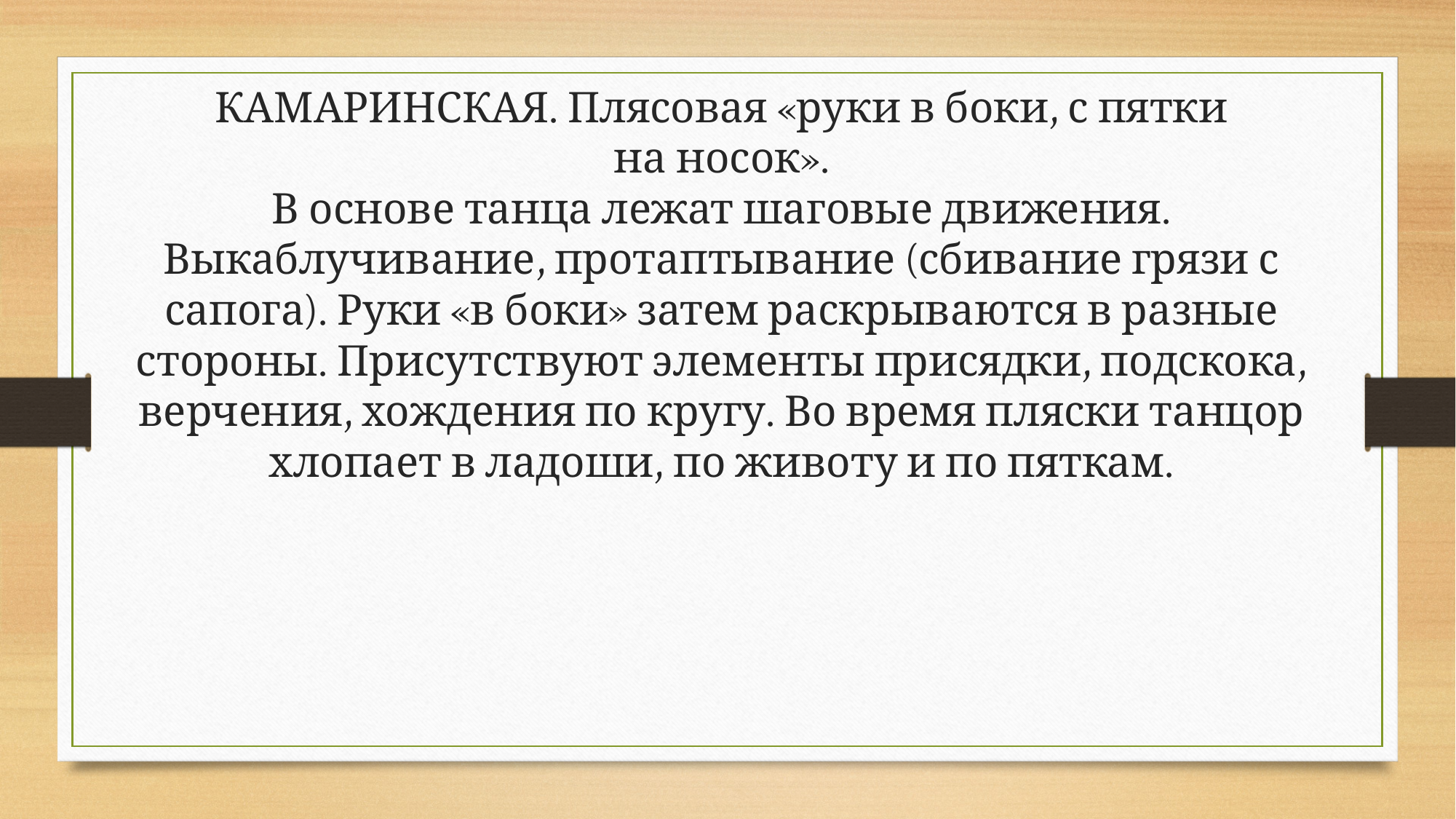

КАМАРИНСКАЯ. Плясовая «руки в боки, с пятки на носок».
В основе танца лежат шаговые движения. Выкаблучивание, протаптывание (сбивание грязи с сапога). Руки «в боки» затем раскрываются в разные стороны. Присутствуют элементы присядки, подскока, верчения, хождения по кругу. Во время пляски танцор хлопает в ладоши, по животу и по пяткам.